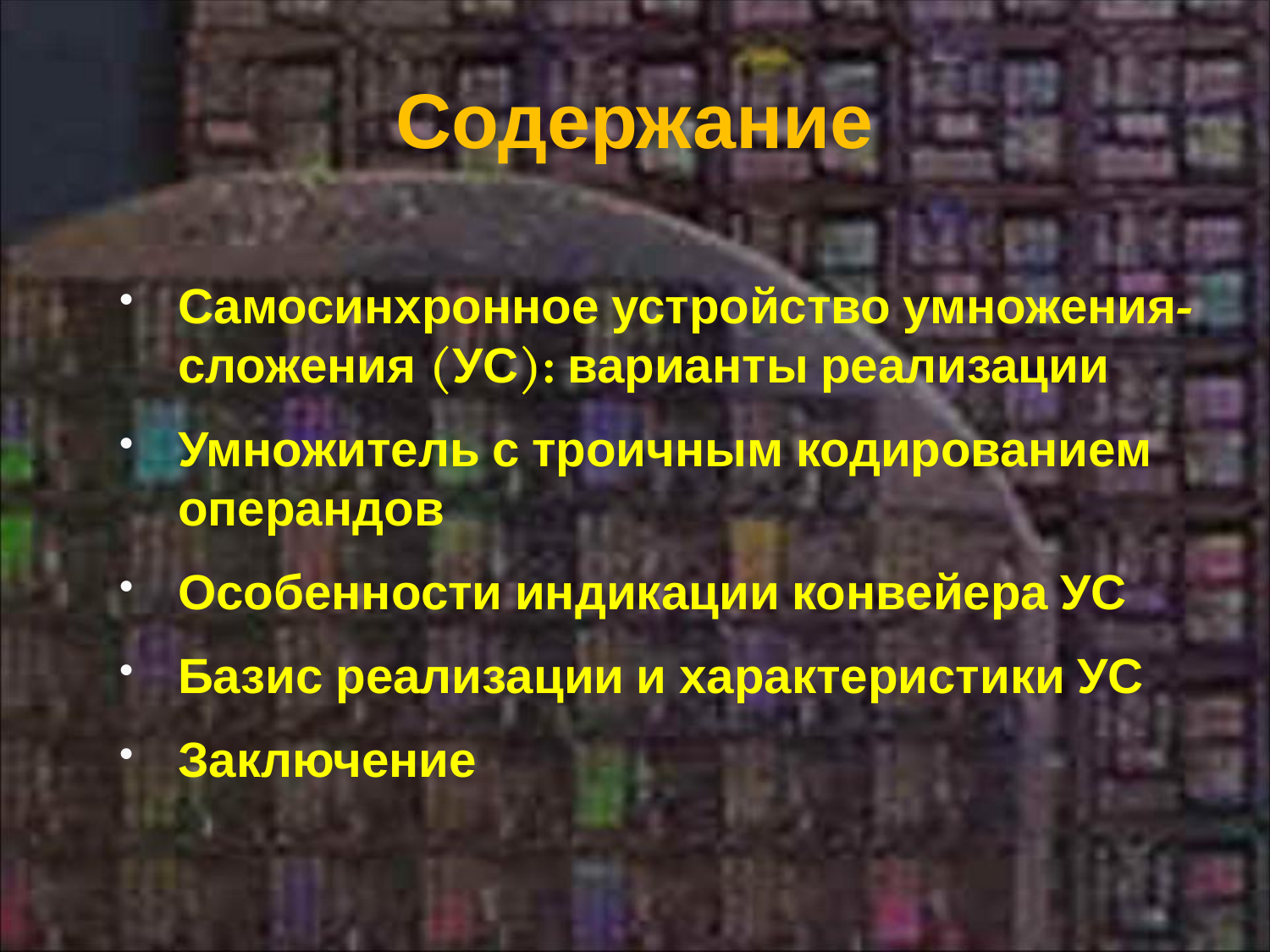

# Содержание

Самосинхронное устройство умножения-сложения (УС): варианты реализации
Умножитель с троичным кодированием операндов
Особенности индикации конвейера УС
Базис реализации и характеристики УС
Заключение